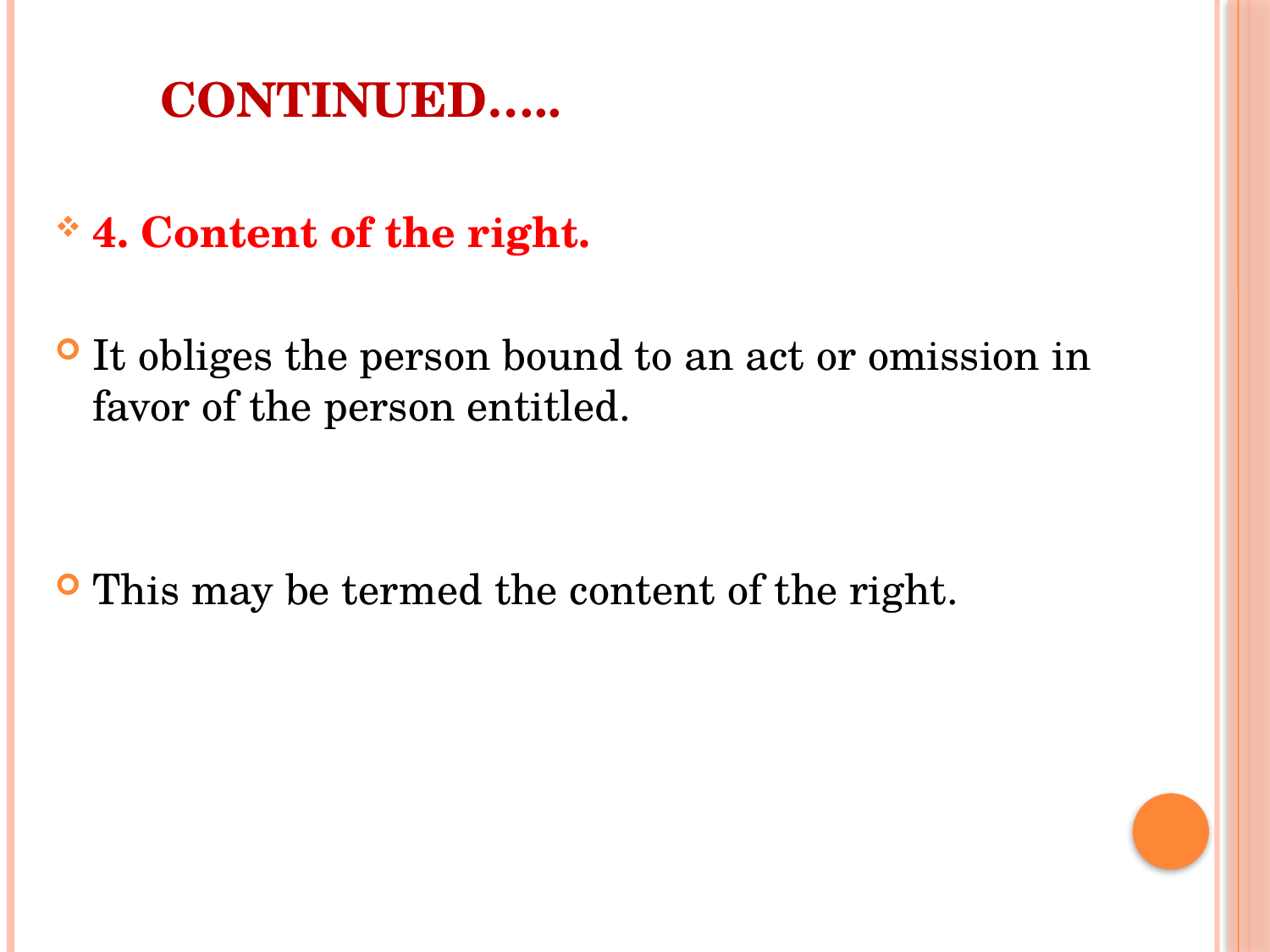

# Continued…..

4. Content of the right.

It obliges the person bound to an act or omission in favor of the person entitled.

This may be termed the content of the right.